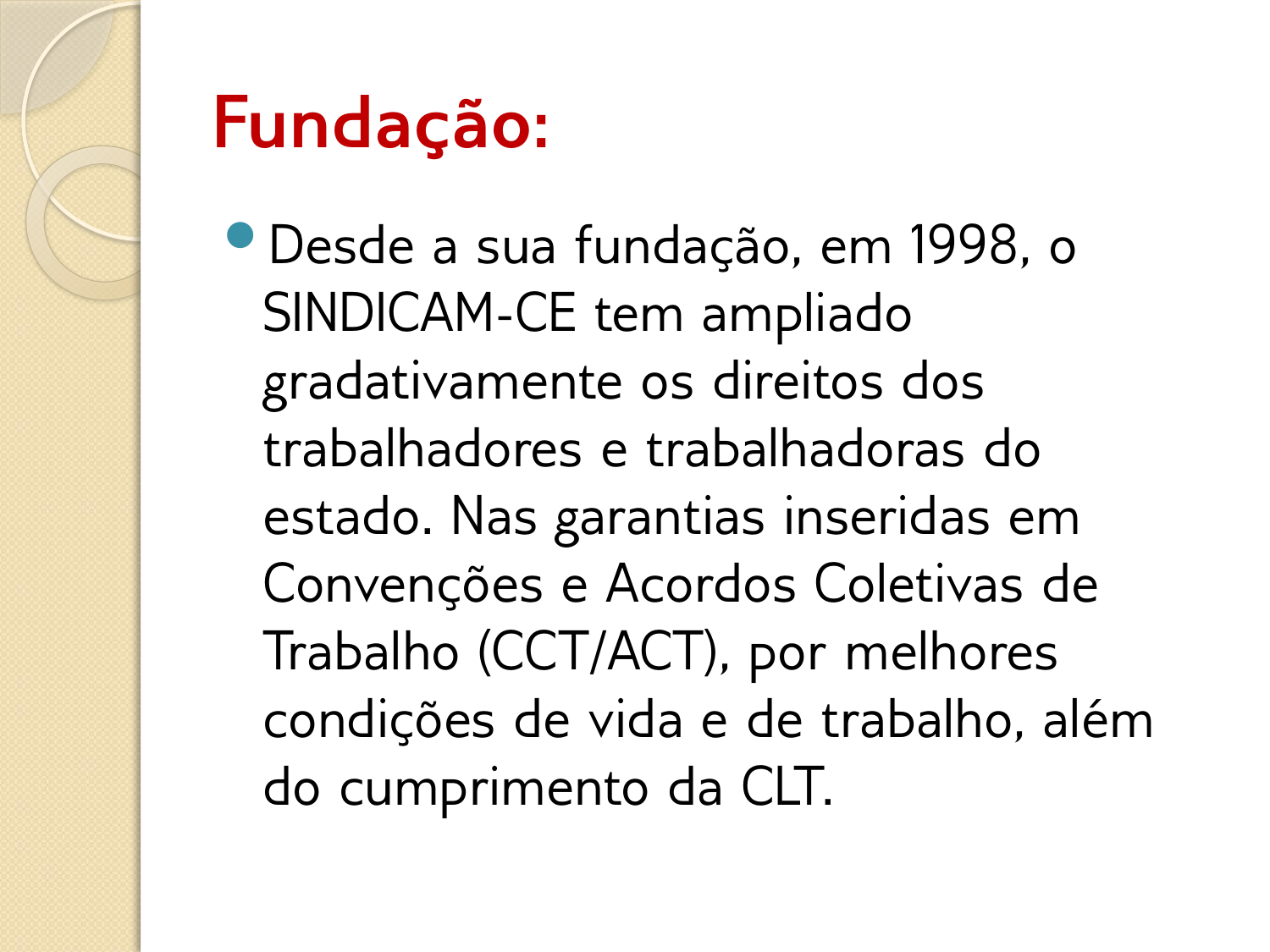

# Fundação:
Desde a sua fundação, em 1998, o SINDICAM-CE tem ampliado gradativamente os direitos dos trabalhadores e trabalhadoras do estado. Nas garantias inseridas em  Convenções e Acordos Coletivas de Trabalho (CCT/ACT), por melhores condições de vida e de trabalho, além do cumprimento da CLT.